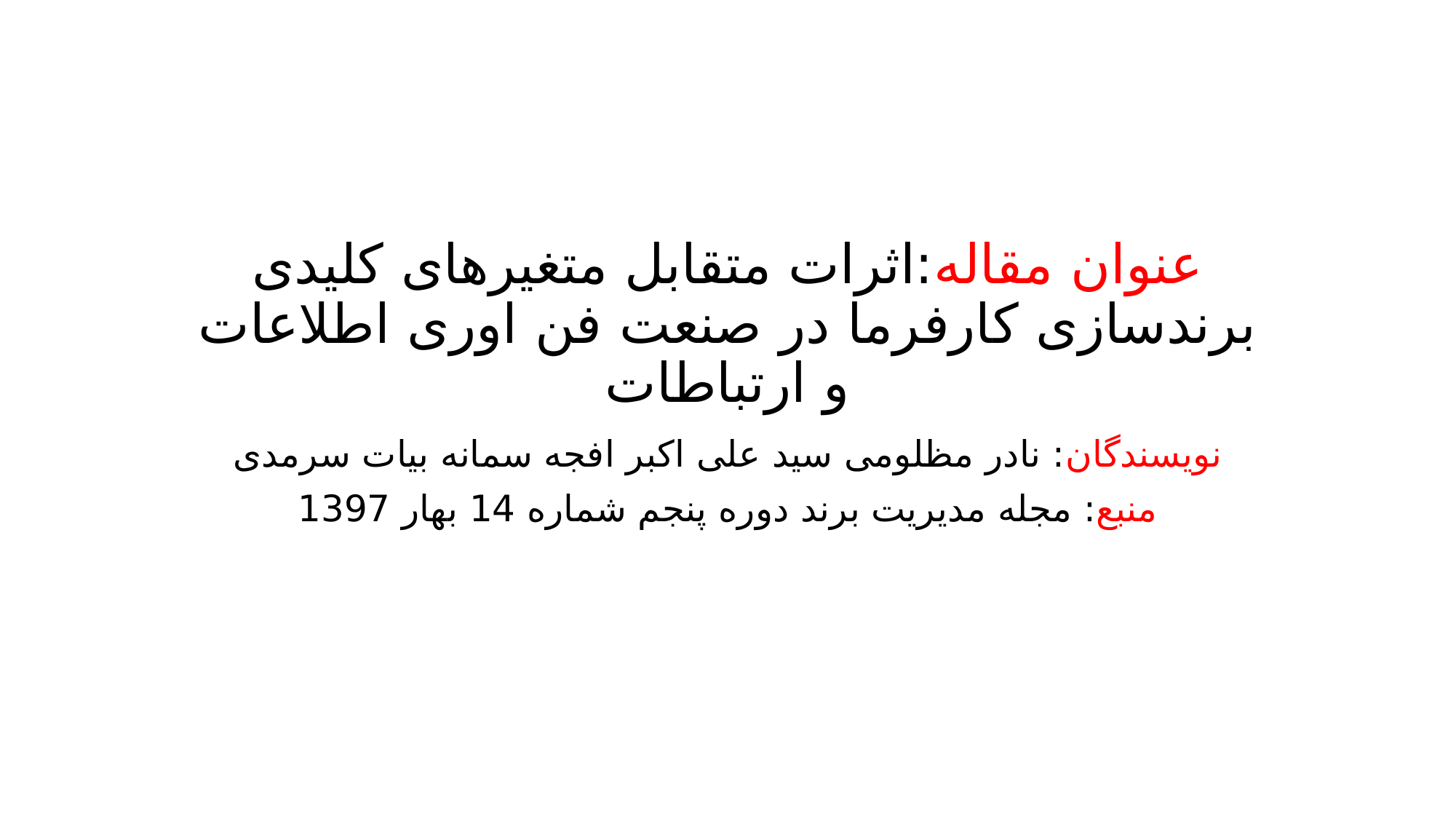

# عنوان مقاله:اثرات متقابل متغیرهای کلیدی برندسازی کارفرما در صنعت فن اوری اطلاعات و ارتباطات
نویسندگان: نادر مظلومی سید علی اکبر افجه سمانه بیات سرمدی
منبع: مجله مدیریت برند دوره پنجم شماره 14 بهار 1397